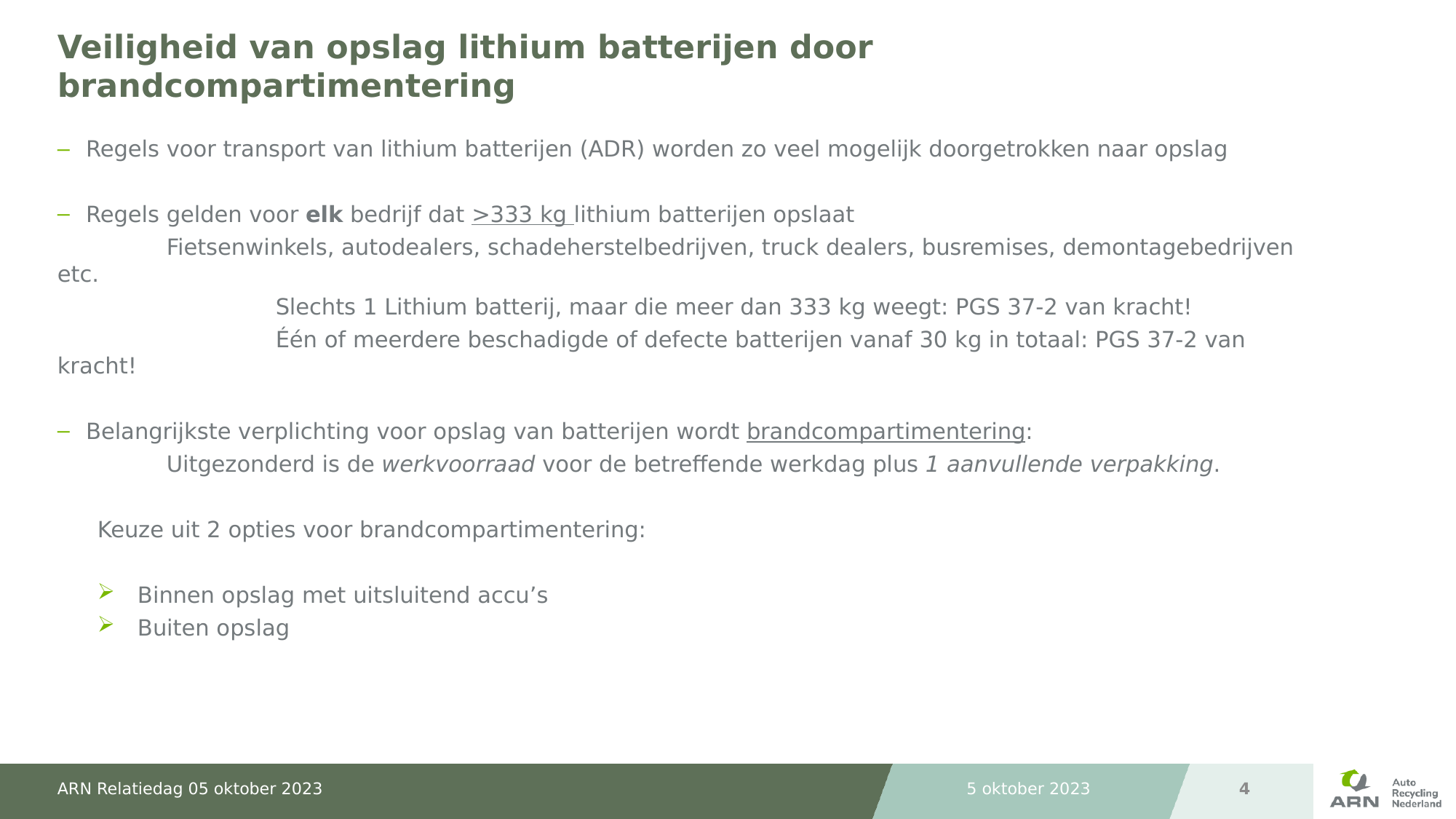

# Veiligheid van opslag lithium batterijen door brandcompartimentering

Regels voor transport van lithium batterijen (ADR) worden zo veel mogelijk doorgetrokken naar opslag

Regels gelden voor elk bedrijf dat >333 kg lithium batterijen opslaat
	Fietsenwinkels, autodealers, schadeherstelbedrijven, truck dealers, busremises, demontagebedrijven etc.
		Slechts 1 Lithium batterij, maar die meer dan 333 kg weegt: PGS 37-2 van kracht!
		Één of meerdere beschadigde of defecte batterijen vanaf 30 kg in totaal: PGS 37-2 van kracht!

Belangrijkste verplichting voor opslag van batterijen wordt brandcompartimentering:
	Uitgezonderd is de werkvoorraad voor de betreffende werkdag plus 1 aanvullende verpakking.

Keuze uit 2 opties voor brandcompartimentering:

Binnen opslag met uitsluitend accu’s
Buiten opslag

ARN Relatiedag 05 oktober 2023
5 oktober 2023
4